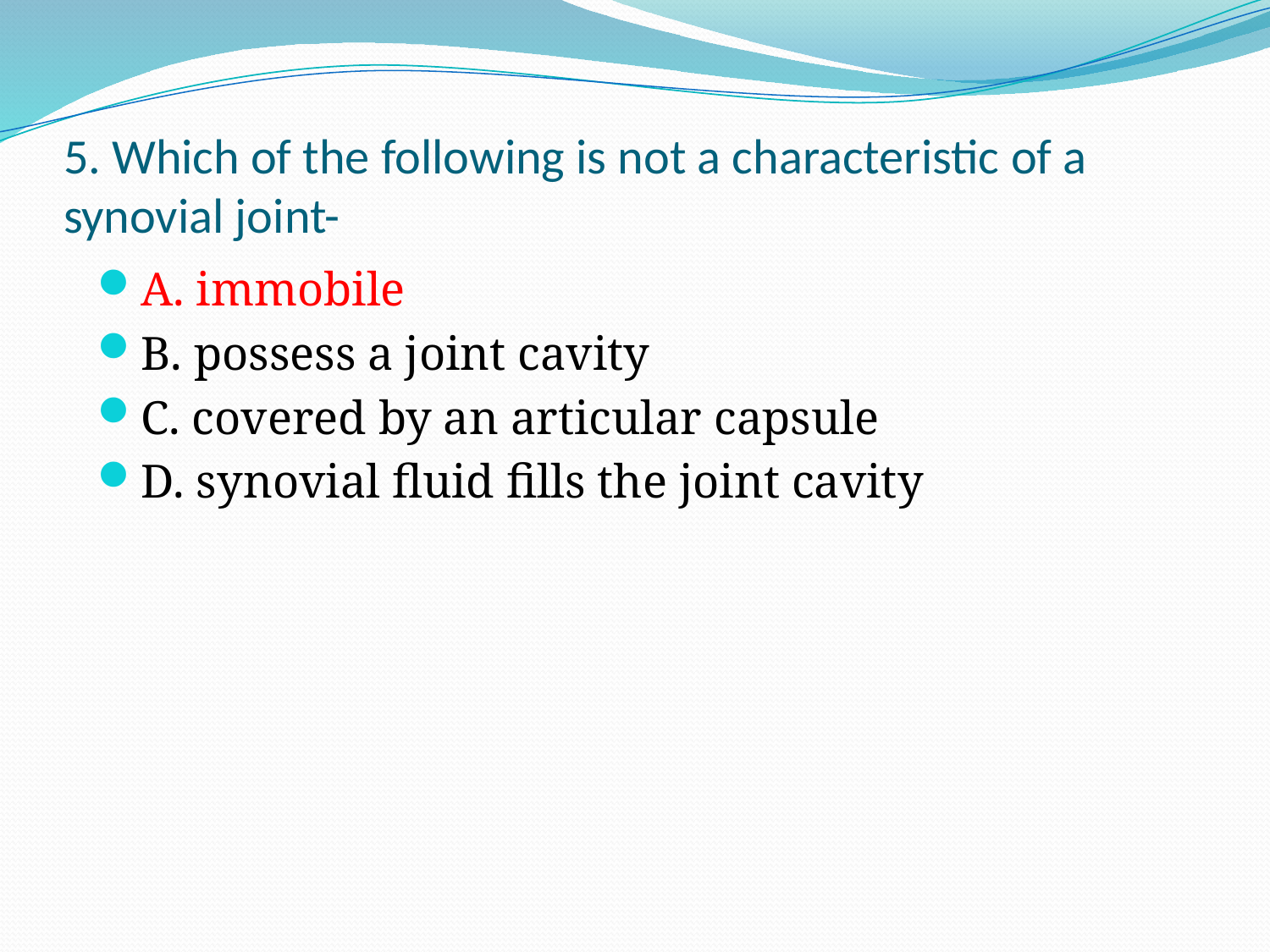

# 5. Which of the following is not a characteristic of a synovial joint-
A. immobile
B. possess a joint cavity
C. covered by an articular capsule
D. synovial fluid fills the joint cavity